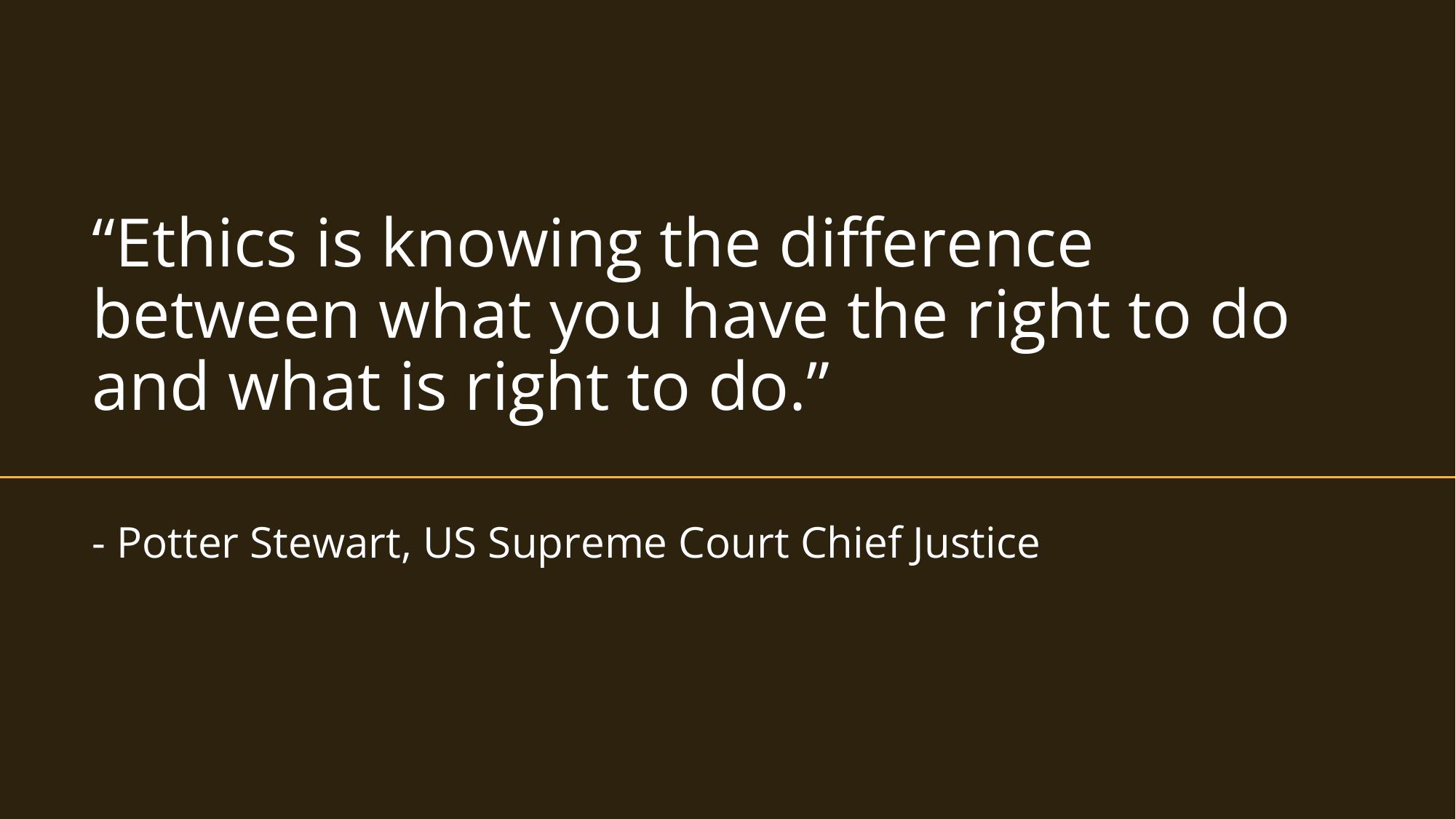

# “Ethics is knowing the difference between what you have the right to do and what is right to do.”
- Potter Stewart, US Supreme Court Chief Justice